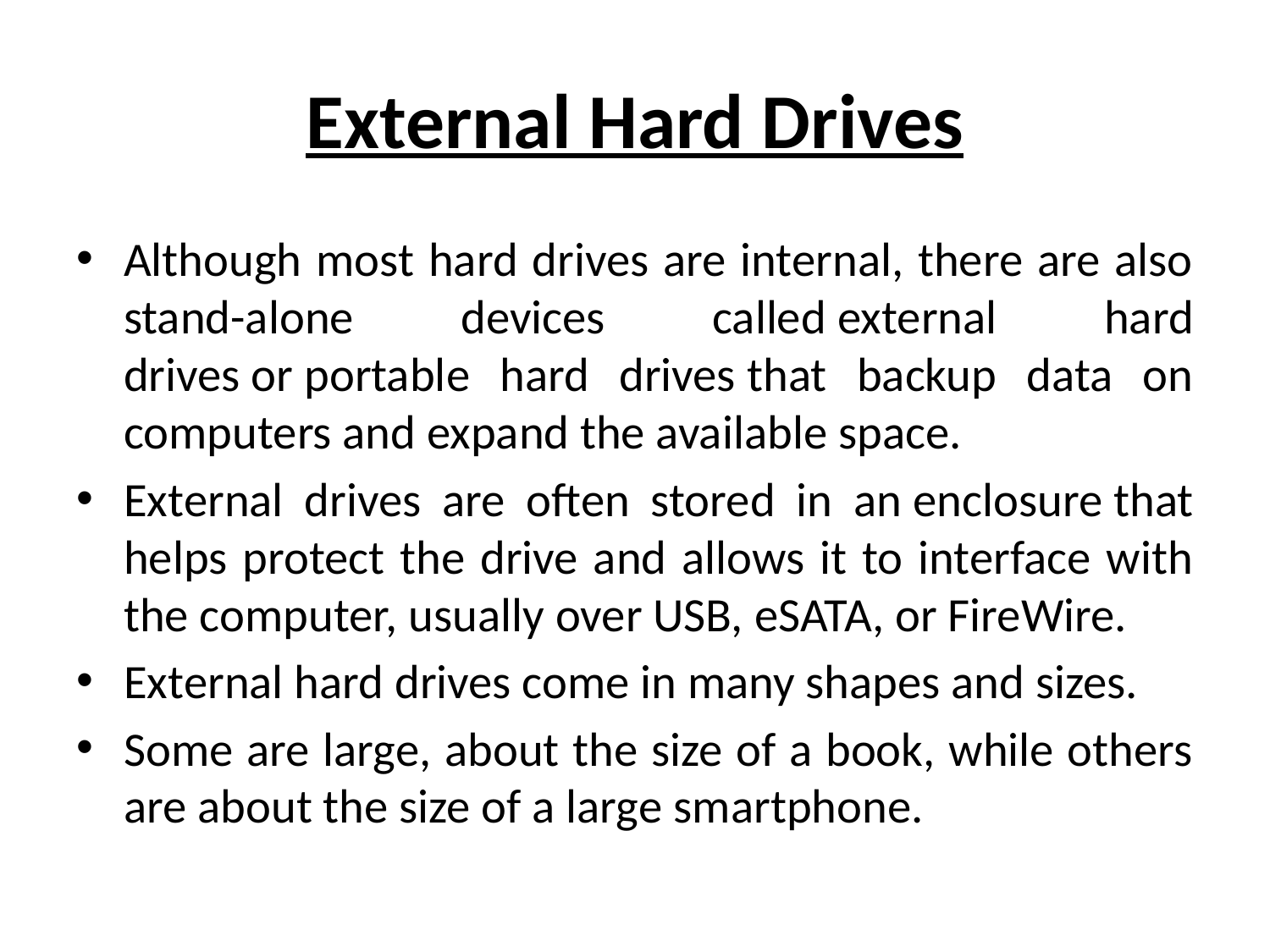

# External Hard Drives
Although most hard drives are internal, there are also stand-alone devices called external hard drives or portable hard drives that backup data on computers and expand the available space.
External drives are often stored in an enclosure that helps protect the drive and allows it to interface with the computer, usually over USB, eSATA, or FireWire.
External hard drives come in many shapes and sizes.
Some are large, about the size of a book, while others are about the size of a large smartphone.